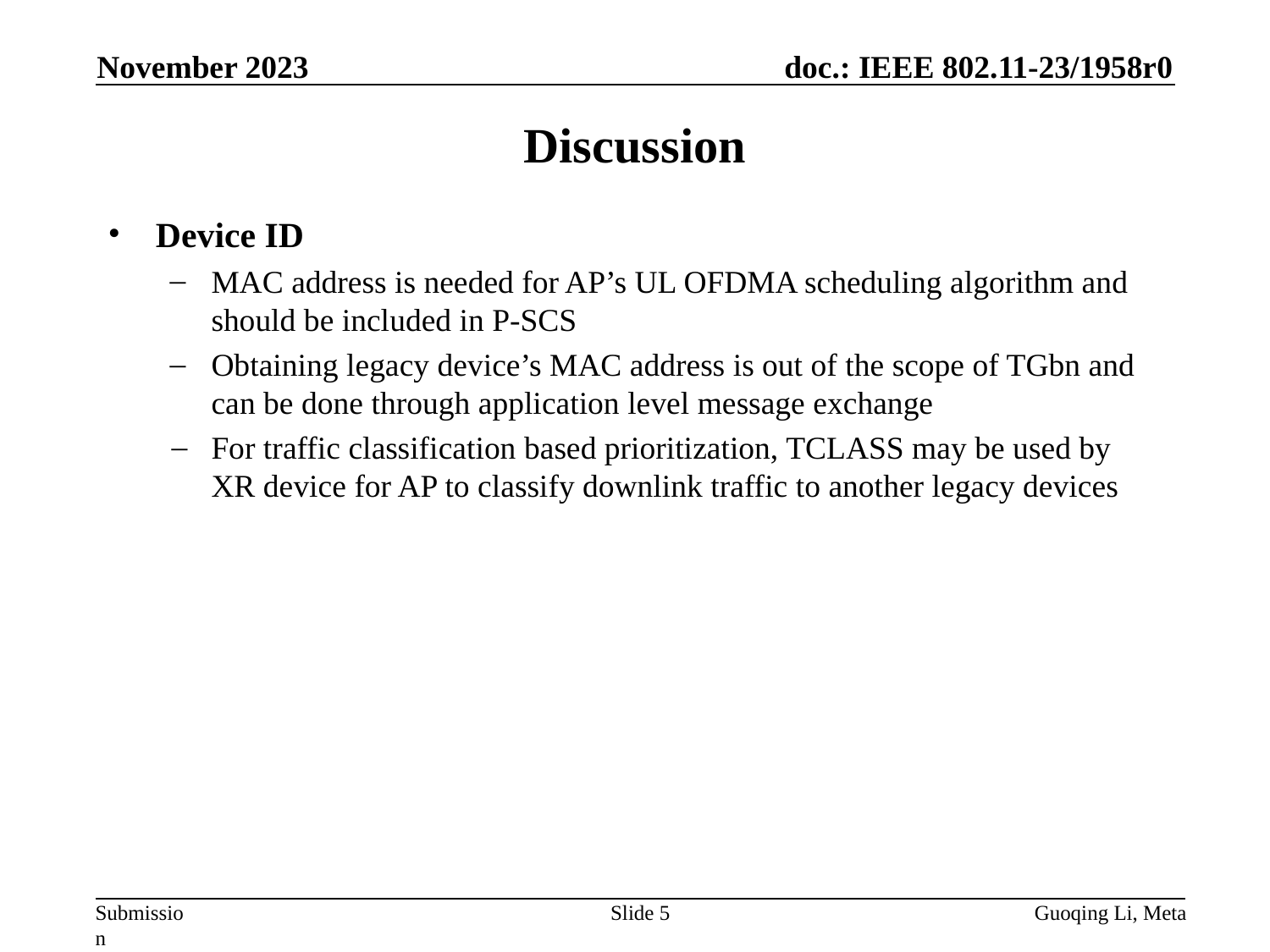

November 2023
# Discussion
Device ID
MAC address is needed for AP’s UL OFDMA scheduling algorithm and should be included in P-SCS
Obtaining legacy device’s MAC address is out of the scope of TGbn and can be done through application level message exchange
For traffic classification based prioritization, TCLASS may be used by XR device for AP to classify downlink traffic to another legacy devices

Slide 5
Guoqing Li, Meta